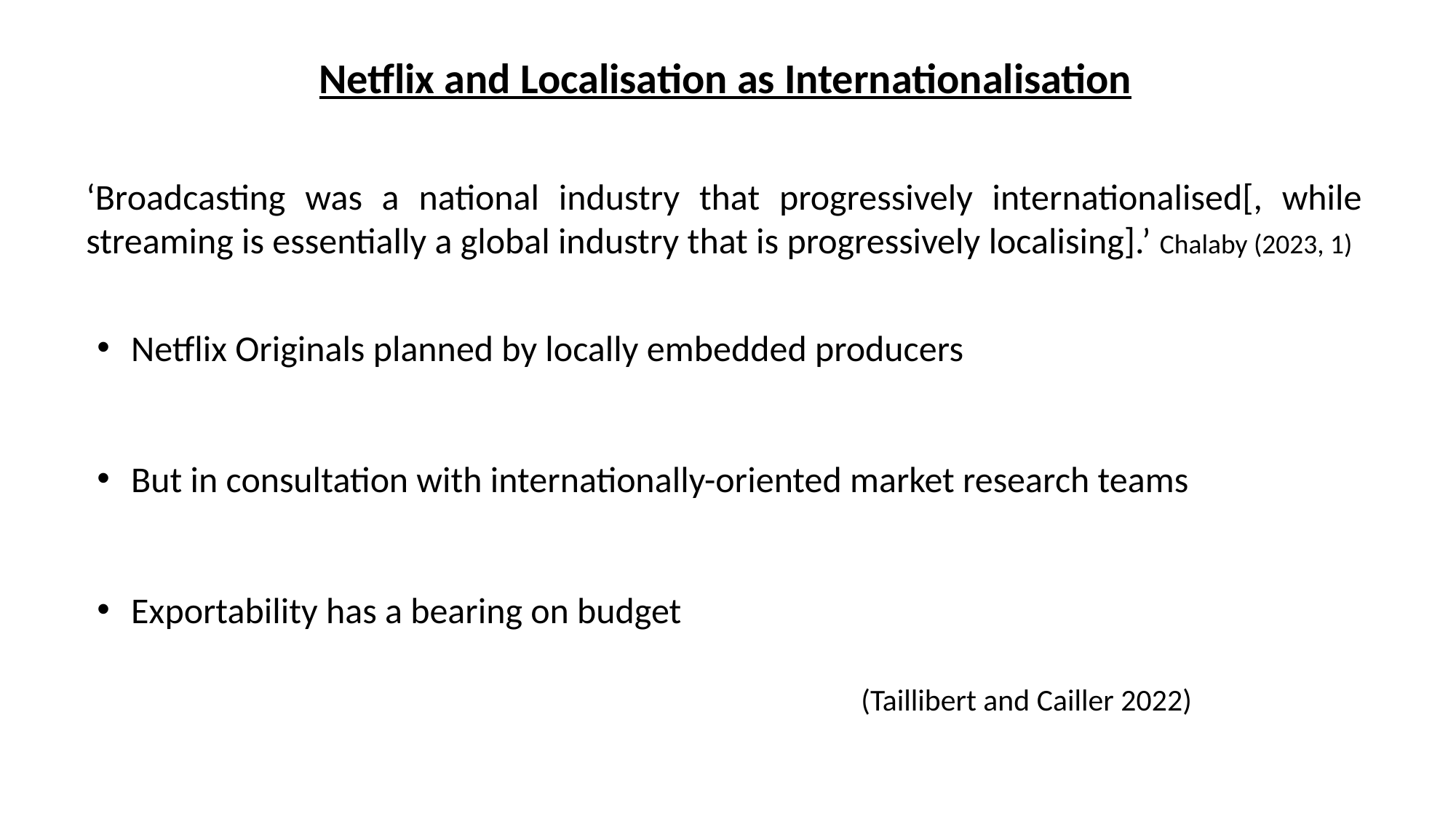

Netflix and Localisation as Internationalisation

‘Broadcasting was a national industry that progressively internationalised[, while streaming is essentially a global industry that is progressively localising].’ Chalaby (2023, 1)

Netflix Originals planned by locally embedded producers

But in consultation with internationally-oriented market research teams

Exportability has a bearing on budget

			(Taillibert and Cailler 2022)